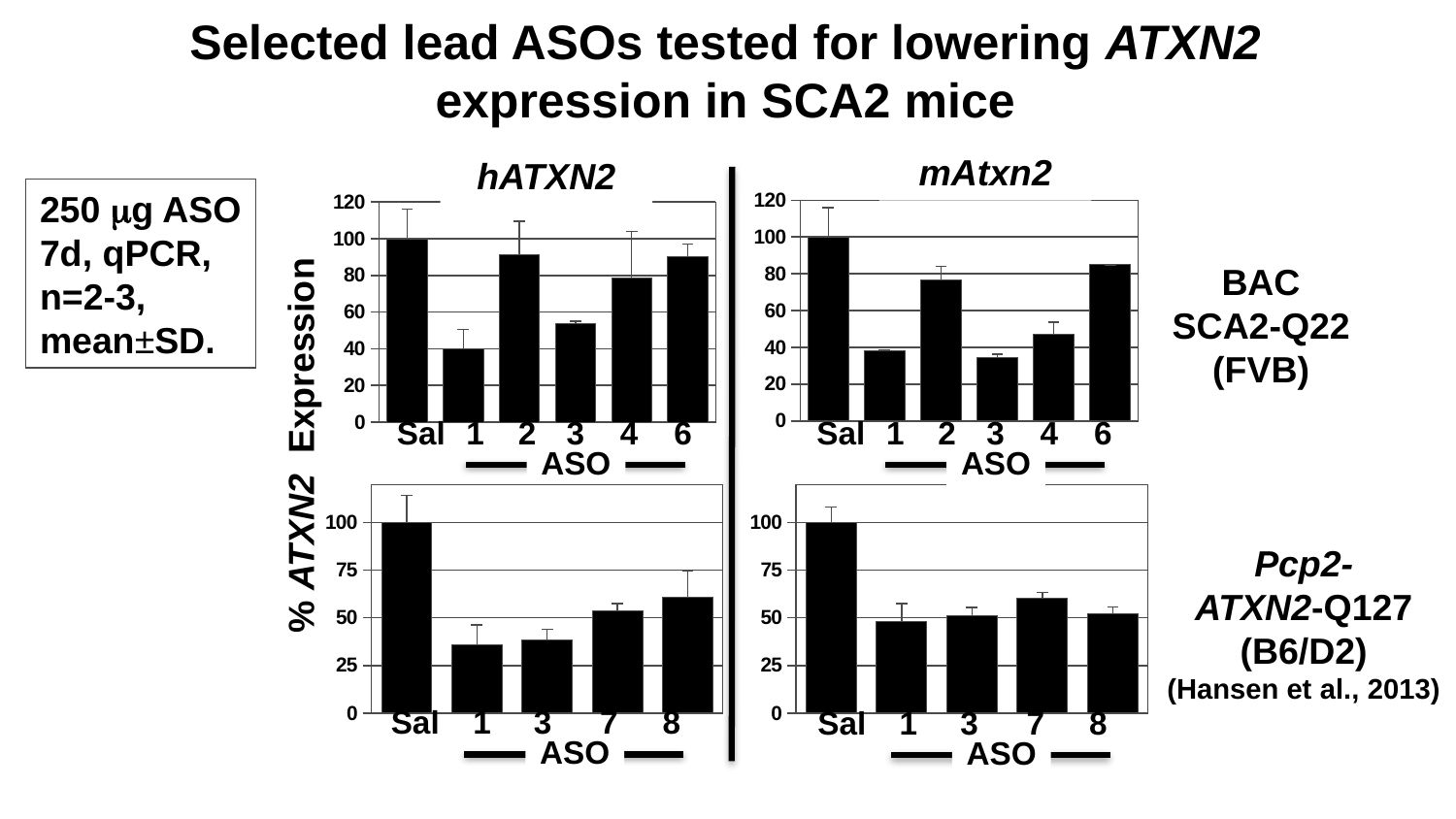

Selected lead ASOs tested for lowering ATXN2 expression in SCA2 mice
mAtxn2
hATXN2
250 μg ASO
7d, qPCR,
n=2-3,
mean±SD.

### Chart

| Category |  |
|---|---|

### Chart

| Category |  |
|---|---|
BAC
SCA2-Q22
(FVB)
Sal   1    2    3    4    6
Sal   1    2    3    4    6
% ATXN2  Expression
ASO
ASO

### Chart

| Category |  |
|---|---|

### Chart

| Category |  |
|---|---|
Pcp2-
ATXN2-Q127
(B6/D2)
(Hansen et al., 2013)
Sal    1     3      7     8
Sal    1     3      7     8
ASO
ASO